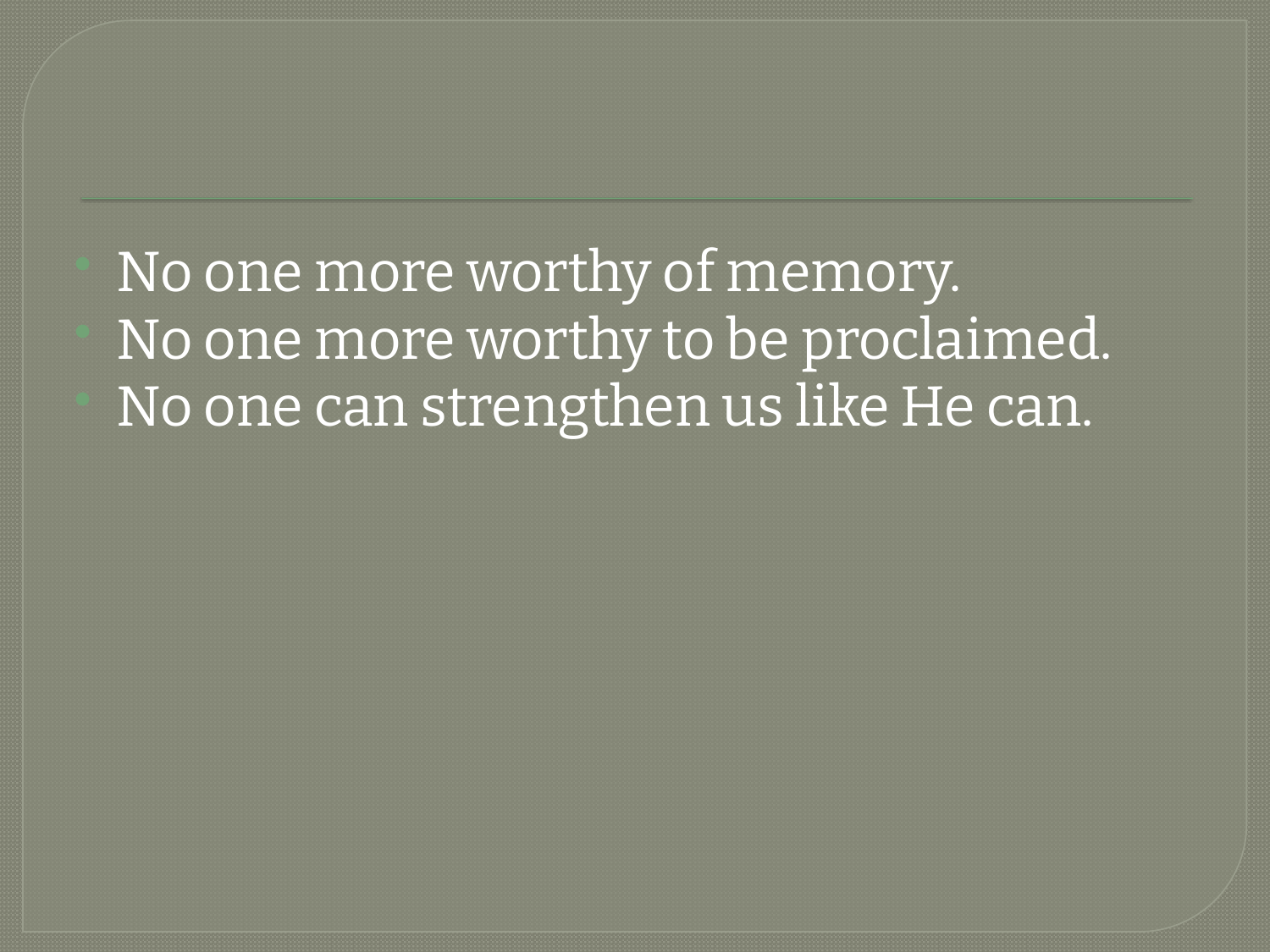

#
No one more worthy of memory.
No one more worthy to be proclaimed.
No one can strengthen us like He can.